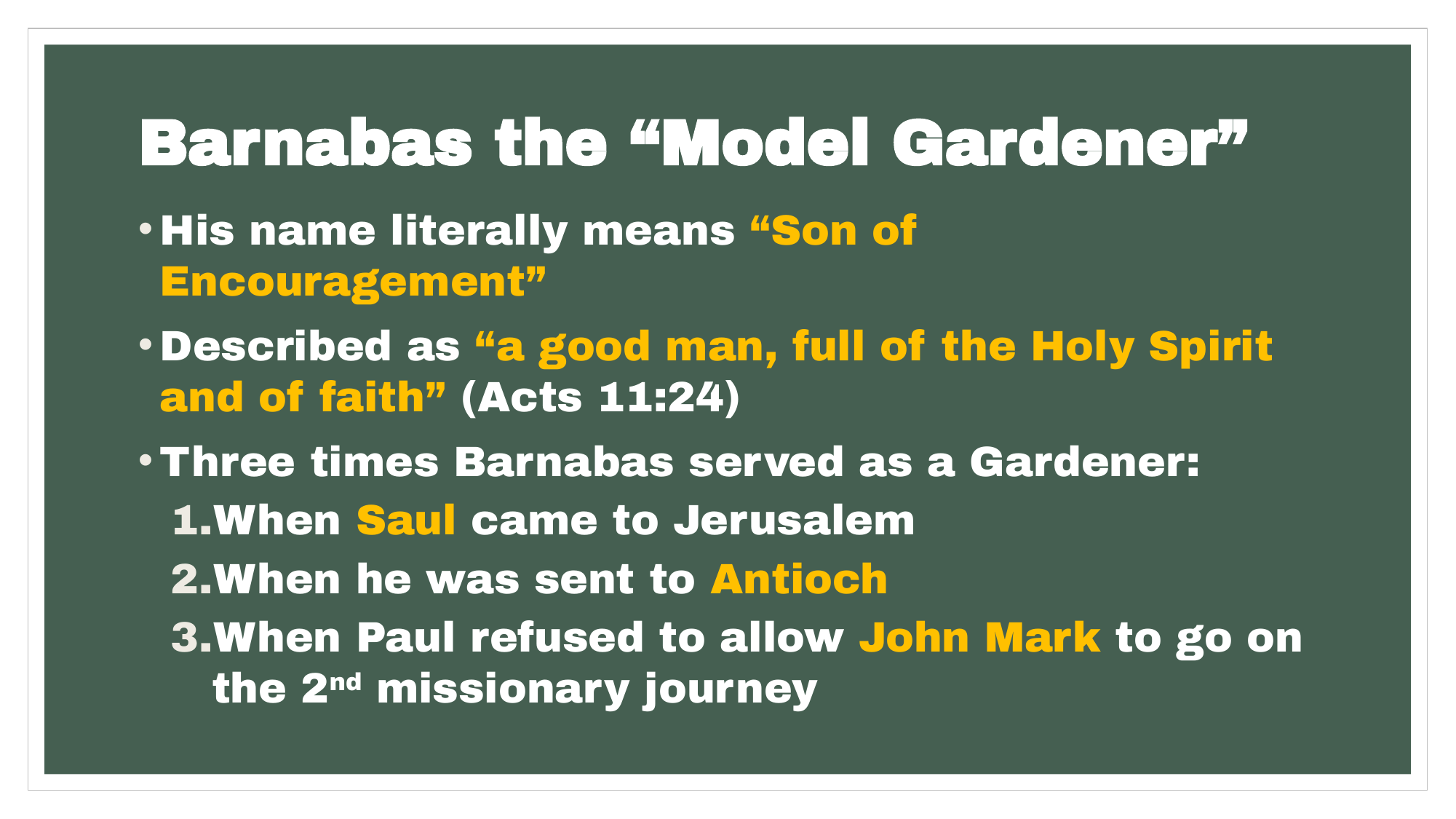

# Barnabas the “Model Gardener”
His name literally means “Son of Encouragement”
Described as “a good man, full of the Holy Spirit and of faith” (Acts 11:24)
Three times Barnabas served as a Gardener:
When Saul came to Jerusalem
When he was sent to Antioch
When Paul refused to allow John Mark to go on the 2nd missionary journey